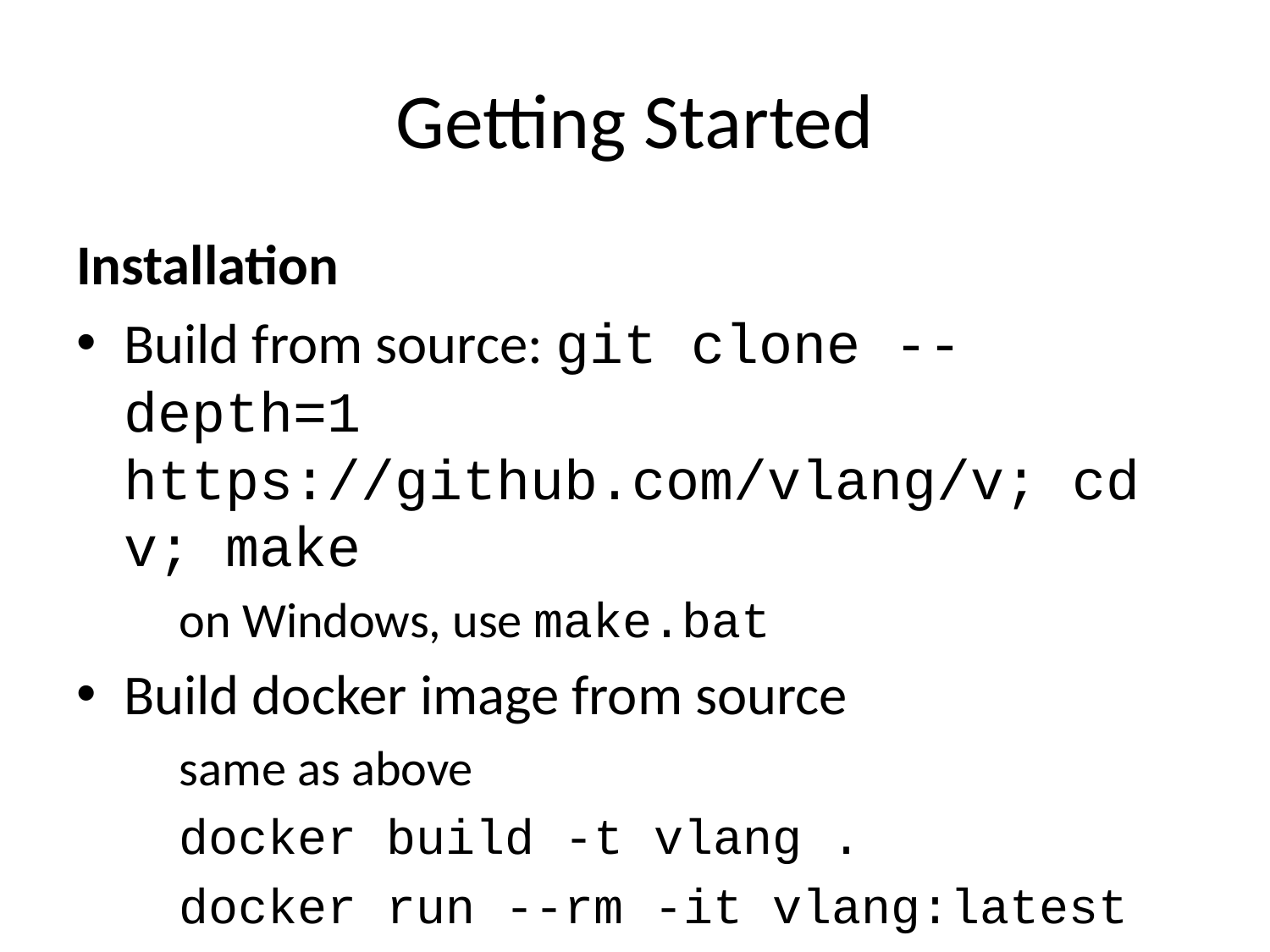

# Getting Started
Installation
Build from source: git clone --depth=1 https://github.com/vlang/v; cd v; make
on Windows, use make.bat
Build docker image from source
same as above
docker build -t vlang .
docker run --rm -it vlang:latest
V uses tcc (Tiny C Compiler) as a bootstrap for development builds
Prod builds are better done using clang/gcc/msvc